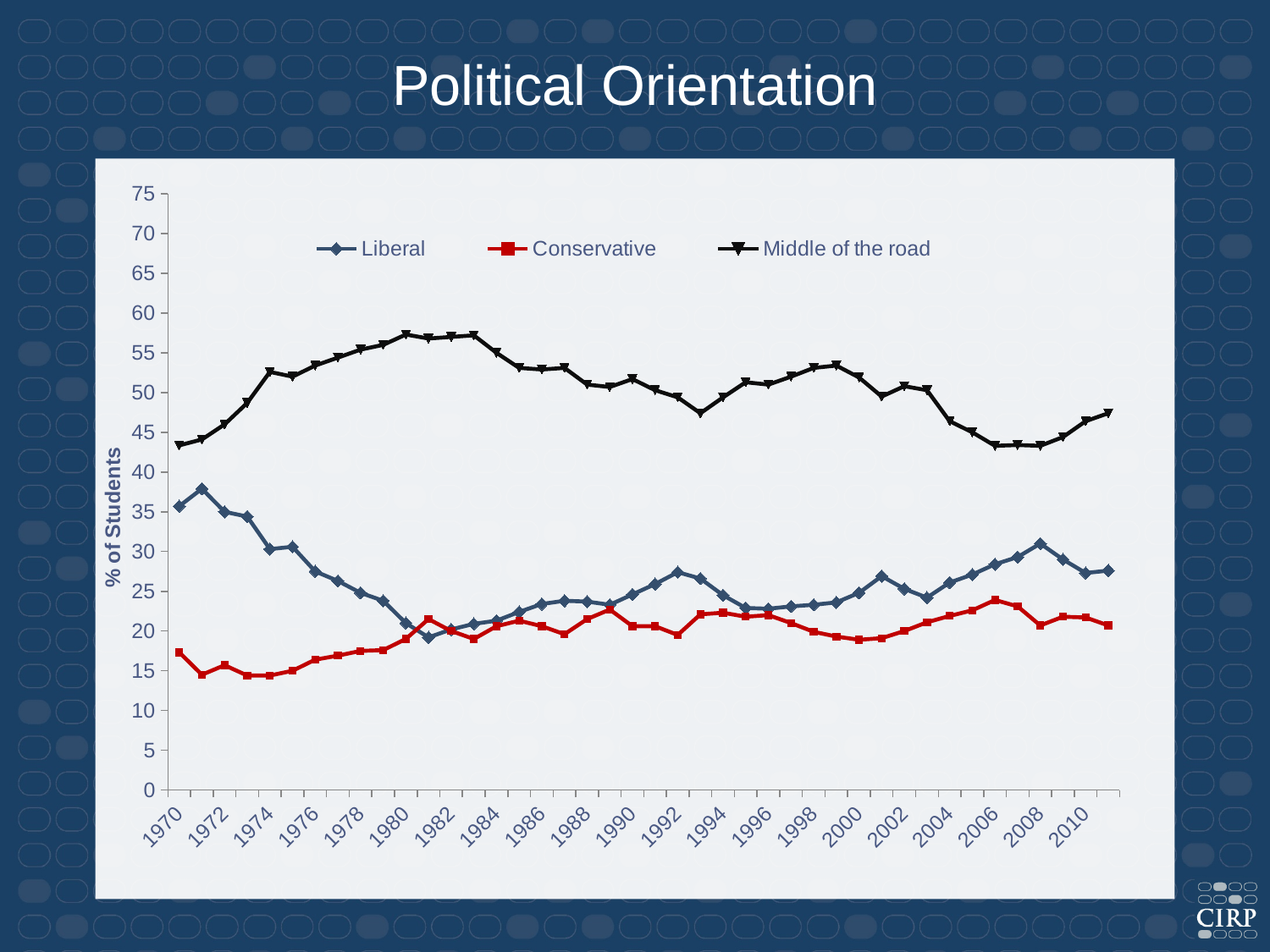

Political Orientation

### Chart

| Category | Liberal | Conservative | Middle of the road |
|---|---|---|---|
| 1970 | 35.7063812763704 | 17.32063812763704 | 43.35909731935735 |
| 1971 | 37.9 | 14.5 | 44.1 |
| 1972 | 35.0 | 15.7 | 46.0 |
| 1973 | 34.4 | 14.4 | 48.7 |
| 1974 | 30.3 | 14.4 | 52.6 |
| 1975 | 30.6 | 15.0 | 52.0 |
| 1976 | 27.5 | 16.4 | 53.4 |
| 1977 | 26.3 | 16.9 | 54.4 |
| 1978 | 24.8 | 17.5 | 55.4 |
| 1979 | 23.8 | 17.6 | 56.0 |
| 1980 | 21.0 | 19.0 | 57.3 |
| 1981 | 19.2 | 21.5 | 56.8 |
| 1982 | 20.2 | 20.0 | 57.0 |
| 1983 | 20.9 | 19.0 | 57.2 |
| 1984 | 21.3 | 20.6 | 55.0 |
| 1985 | 22.4 | 21.3 | 53.1 |
| 1986 | 23.4 | 20.6 | 52.9 |
| 1987 | 23.8 | 19.6 | 53.1 |
| 1988 | 23.7 | 21.5 | 51.0 |
| 1989 | 23.3 | 22.7 | 50.7 |
| 1990 | 24.6 | 20.6 | 51.7 |
| 1991 | 25.9 | 20.6 | 50.3 |
| 1992 | 27.4 | 19.5 | 49.4 |
| 1993 | 26.6 | 22.1 | 47.4 |
| 1994 | 24.5 | 22.3 | 49.4 |
| 1995 | 22.9 | 21.8 | 51.3 |
| 1996 | 22.8 | 22.0 | 51.0 |
| 1997 | 23.1 | 21.0 | 52.0 |
| 1998 | 23.3 | 19.9 | 53.1 |
| 1999 | 23.6 | 19.3 | 53.4 |
| 2000 | 24.8 | 18.9 | 51.9 |
| 2001 | 26.9 | 19.1 | 49.5 |
| 2002 | 25.3 | 20.0 | 50.8 |
| 2003 | 24.2 | 21.1 | 50.3 |
| 2004 | 26.1 | 21.9 | 46.4 |
| 2005 | 27.1 | 22.6 | 45.0 |
| 2006 | 28.4 | 23.9 | 43.3 |
| 2007 | 29.3 | 23.1 | 43.4 |
| 2008 | 31.0 | 20.7 | 43.3 |
| 2009 | 29.0 | 21.8 | 44.4 |
| 2010 | 27.3 | 21.7 | 46.4 |
| 2011 | 27.6 | 20.7 | 47.4 |